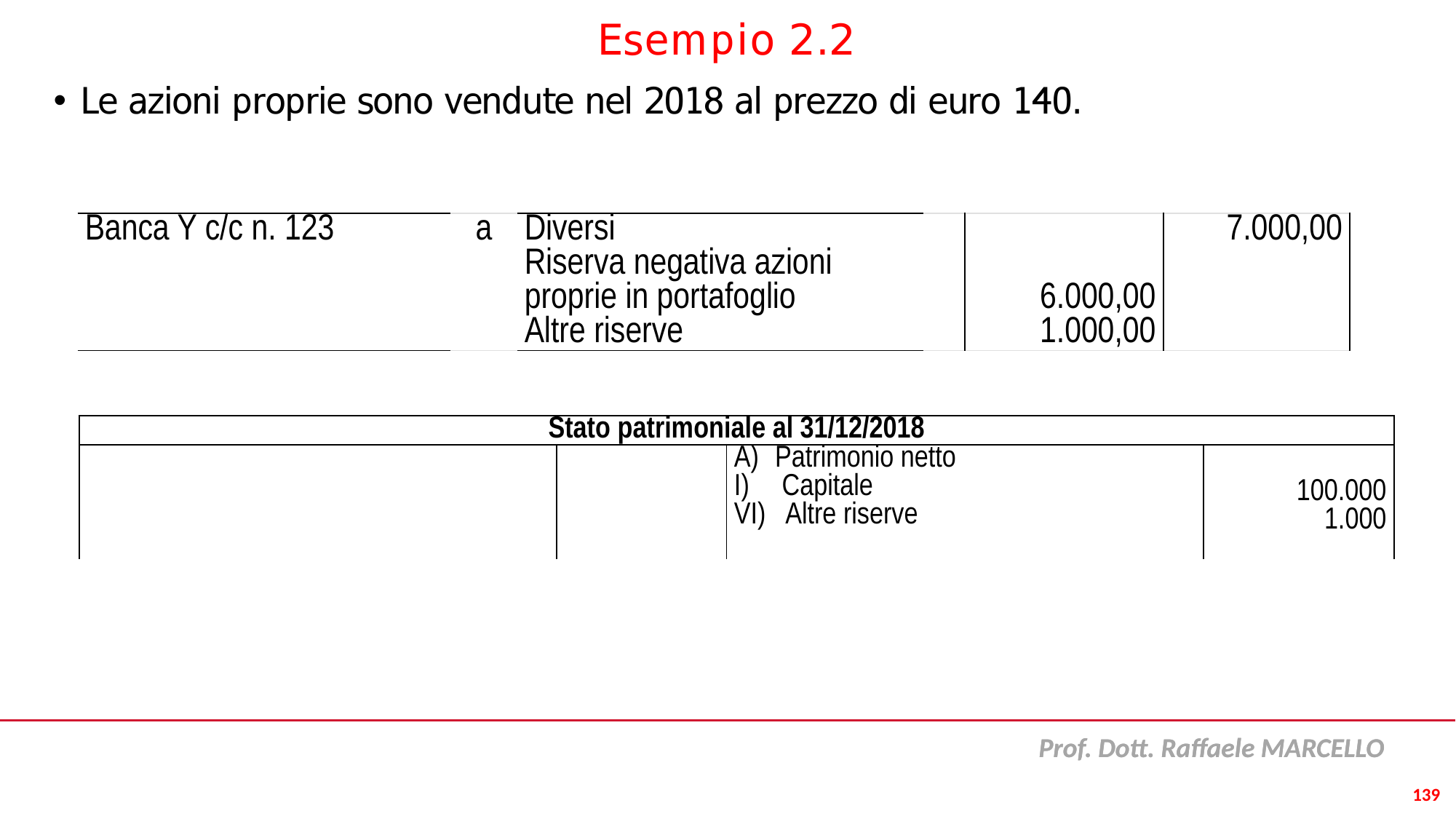

# Esempio 2.2
Le azioni proprie sono vendute nel 2018 al prezzo di euro 140.
| Banca Y c/c n. 123 | a | Diversi Riserva negativa azioni proprie in portafoglio Altre riserve |  | 6.000,00 1.000,00 | 7.000,00 |
| --- | --- | --- | --- | --- | --- |
| Stato patrimoniale al 31/12/2018 |  |  |  |
| --- | --- | --- | --- |
|  |  | Patrimonio netto Capitale VI) Altre riserve | 100.000 1.000 |
139